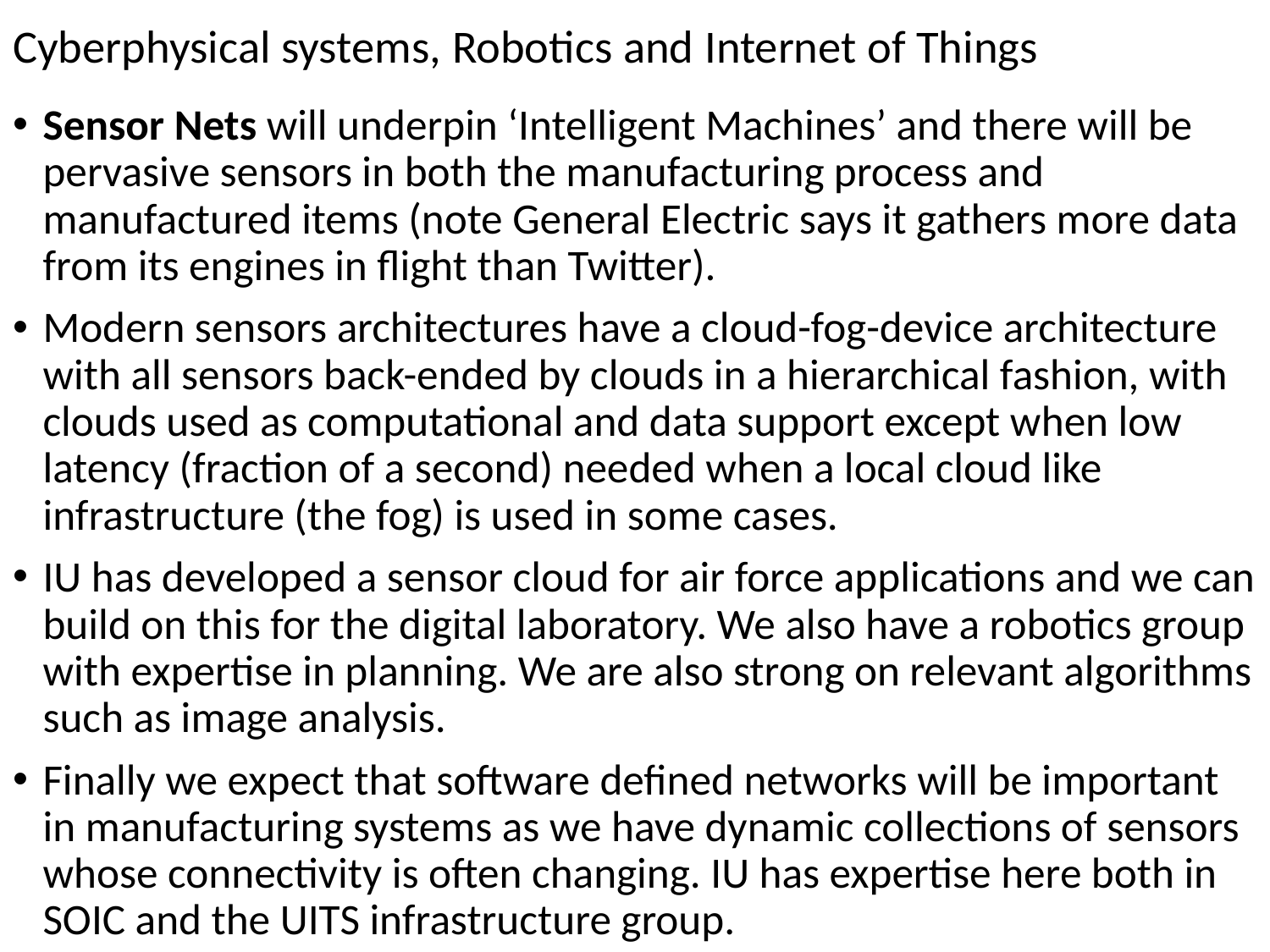

# Cyberphysical systems, Robotics and Internet of Things
Sensor Nets will underpin ‘Intelligent Machines’ and there will be pervasive sensors in both the manufacturing process and manufactured items (note General Electric says it gathers more data from its engines in flight than Twitter).
Modern sensors architectures have a cloud-fog-device architecture with all sensors back-ended by clouds in a hierarchical fashion, with clouds used as computational and data support except when low latency (fraction of a second) needed when a local cloud like infrastructure (the fog) is used in some cases.
IU has developed a sensor cloud for air force applications and we can build on this for the digital laboratory. We also have a robotics group with expertise in planning. We are also strong on relevant algorithms such as image analysis.
Finally we expect that software defined networks will be important in manufacturing systems as we have dynamic collections of sensors whose connectivity is often changing. IU has expertise here both in SOIC and the UITS infrastructure group.